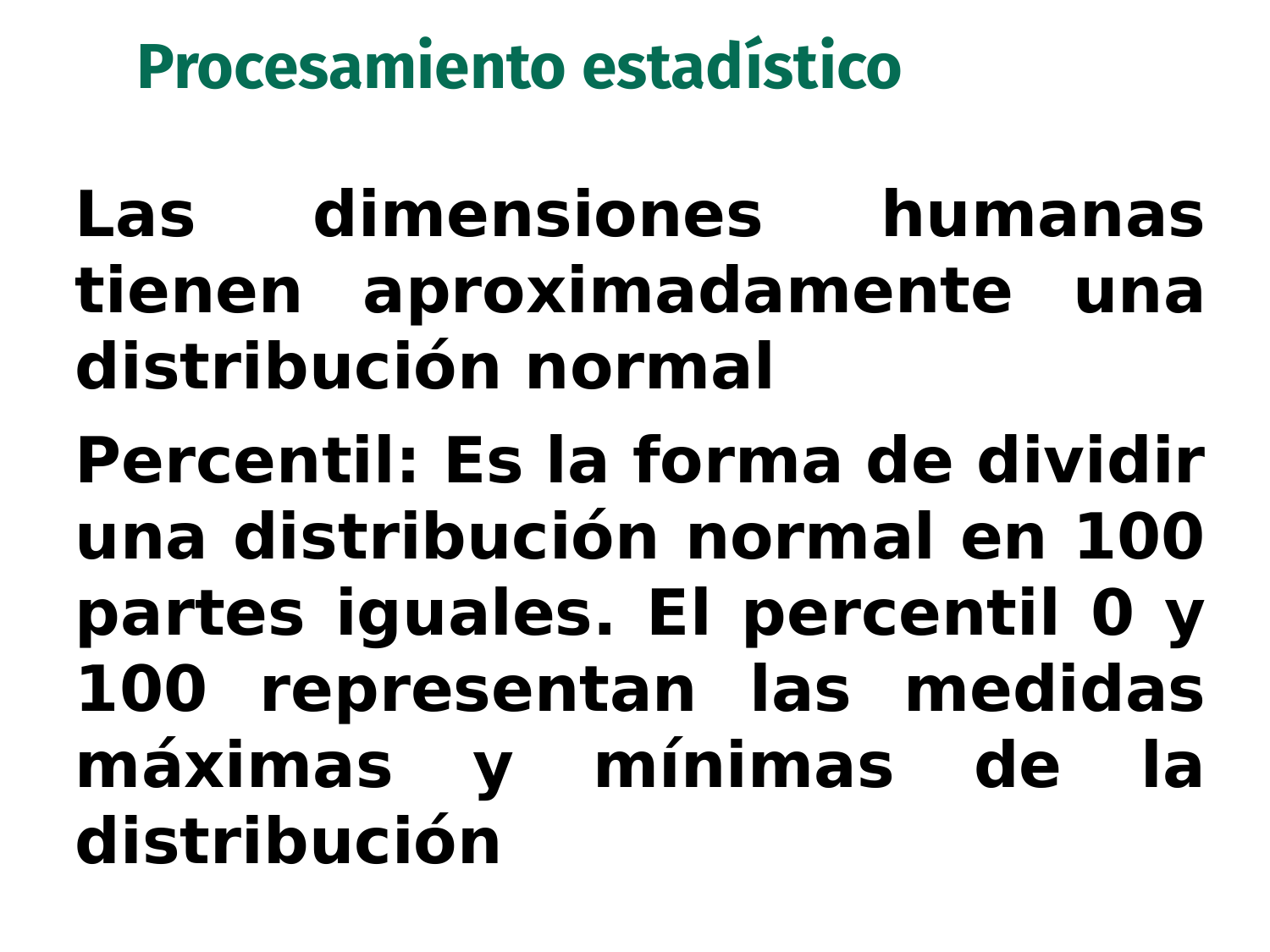

# Procesamiento estadístico
Las dimensiones humanas tienen aproximadamente una distribución normal
Percentil: Es la forma de dividir una distribución normal en 100 partes iguales. El percentil 0 y 100 representan las medidas máximas y mínimas de la distribución